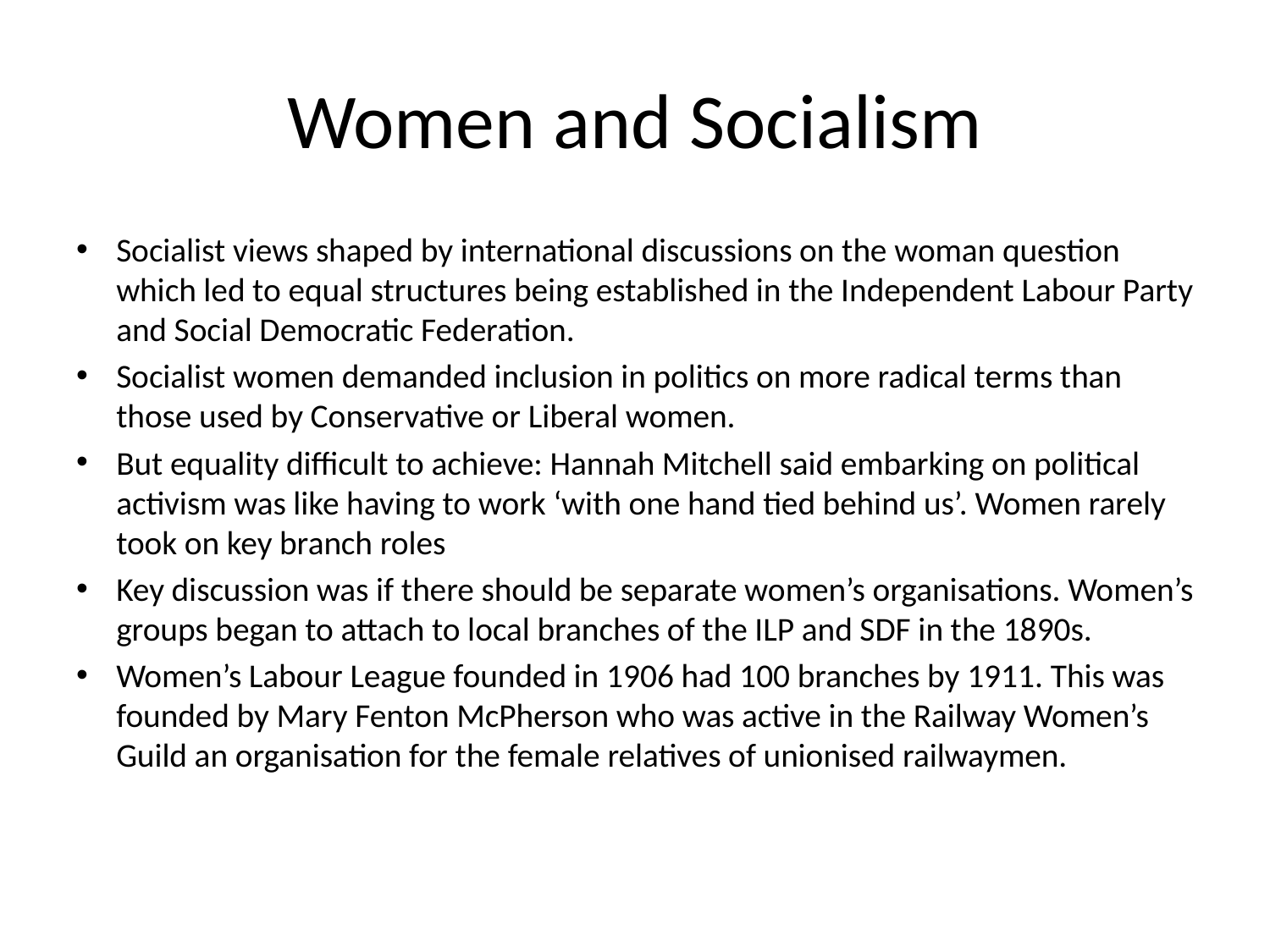

# Women and Socialism
Socialist views shaped by international discussions on the woman question which led to equal structures being established in the Independent Labour Party and Social Democratic Federation.
Socialist women demanded inclusion in politics on more radical terms than those used by Conservative or Liberal women.
But equality difficult to achieve: Hannah Mitchell said embarking on political activism was like having to work ‘with one hand tied behind us’. Women rarely took on key branch roles
Key discussion was if there should be separate women’s organisations. Women’s groups began to attach to local branches of the ILP and SDF in the 1890s.
Women’s Labour League founded in 1906 had 100 branches by 1911. This was founded by Mary Fenton McPherson who was active in the Railway Women’s Guild an organisation for the female relatives of unionised railwaymen.